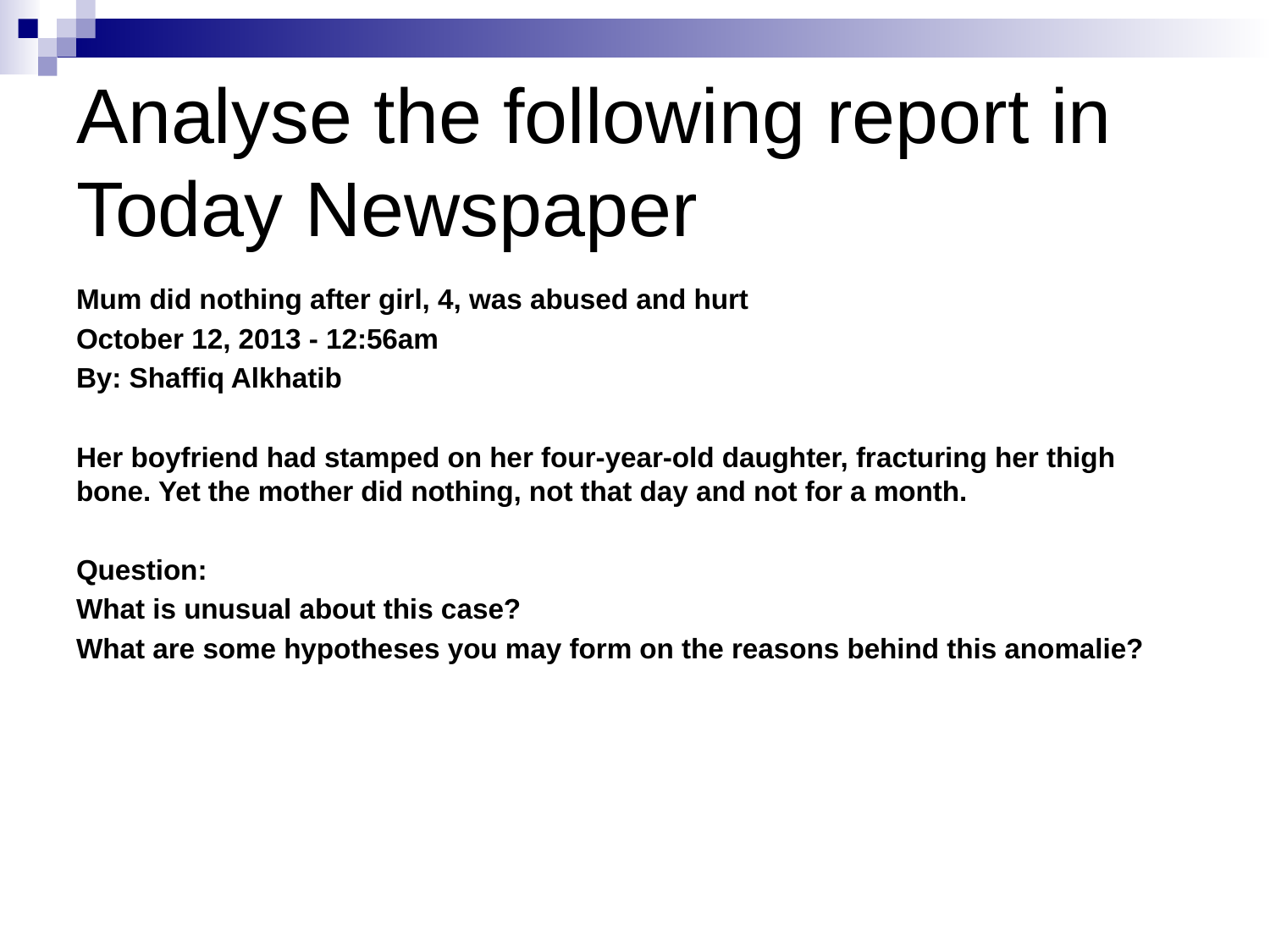

# Analyse the following report in Today Newspaper
Mum did nothing after girl, 4, was abused and hurt
October 12, 2013 - 12:56am
By: Shaffiq Alkhatib

Her boyfriend had stamped on her four-year-old daughter, fracturing her thigh bone. Yet the mother did nothing, not that day and not for a month.

Question:
What is unusual about this case?
What are some hypotheses you may form on the reasons behind this anomalie?